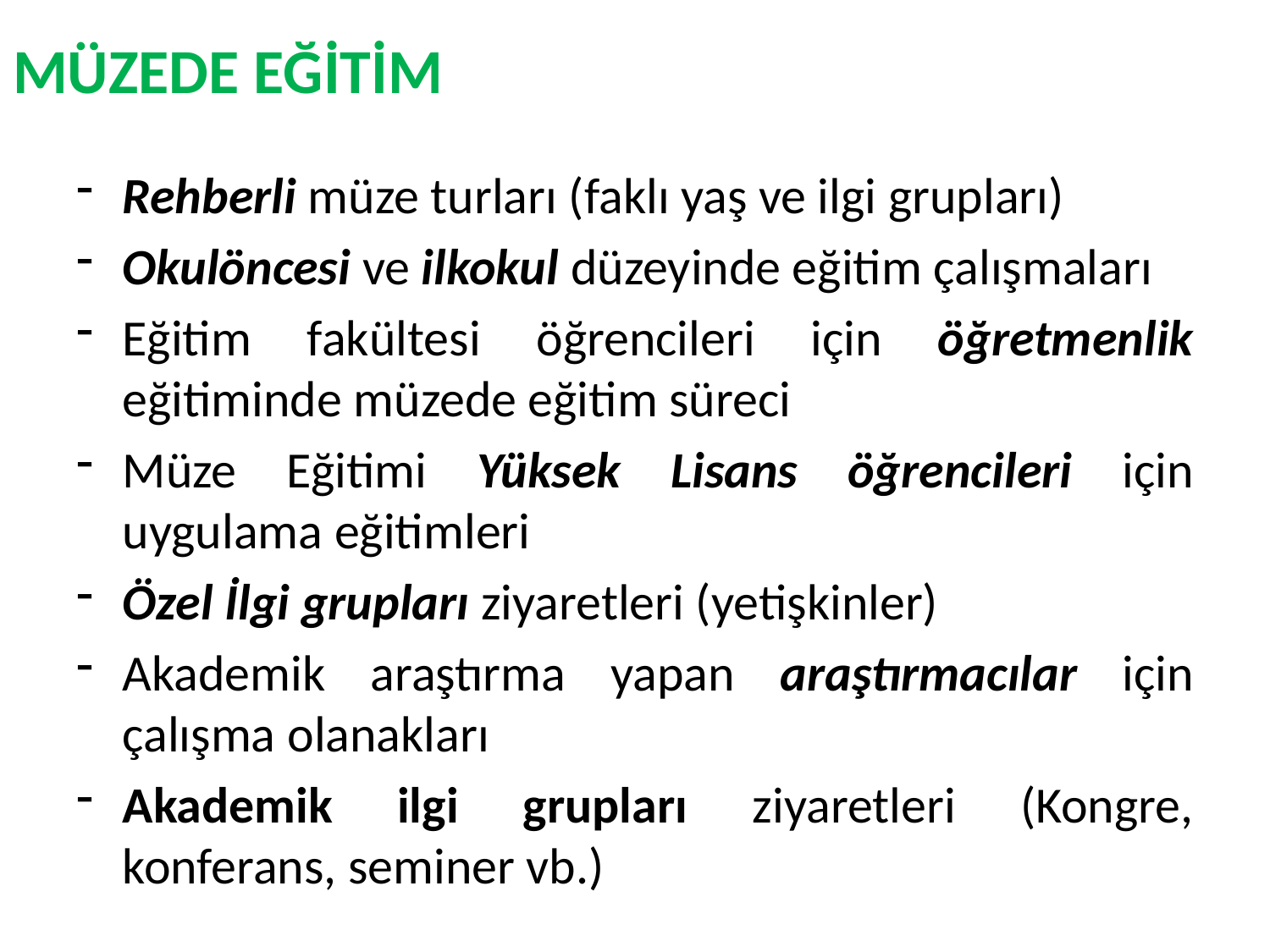

# MÜZEDE EĞİTİM
Rehberli müze turları (faklı yaş ve ilgi grupları)
Okulöncesi ve ilkokul düzeyinde eğitim çalışmaları
Eğitim fakültesi öğrencileri için öğretmenlik eğitiminde müzede eğitim süreci
Müze Eğitimi Yüksek Lisans öğrencileri için uygulama eğitimleri
Özel İlgi grupları ziyaretleri (yetişkinler)
Akademik araştırma yapan araştırmacılar için çalışma olanakları
Akademik ilgi grupları ziyaretleri (Kongre, konferans, seminer vb.)